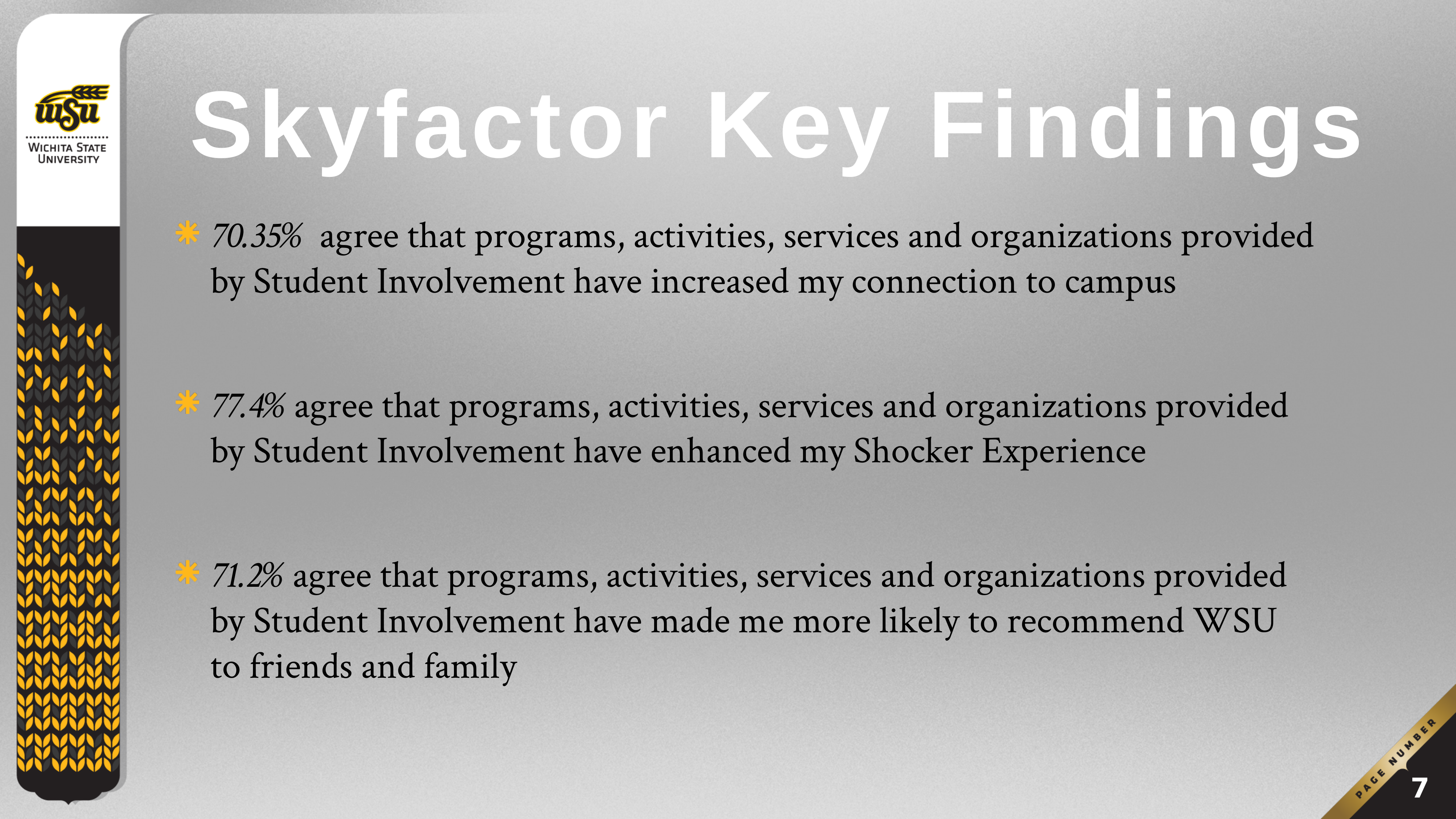

# Skyfactor Key Findings
70.35%  agree that programs, activities, services and organizations provided by Student Involvement have increased my connection to campus

77.4% agree that programs, activities, services and organizations provided by Student Involvement have enhanced my Shocker Experience

71.2% agree that programs, activities, services and organizations provided by Student Involvement have made me more likely to recommend WSU to friends and family